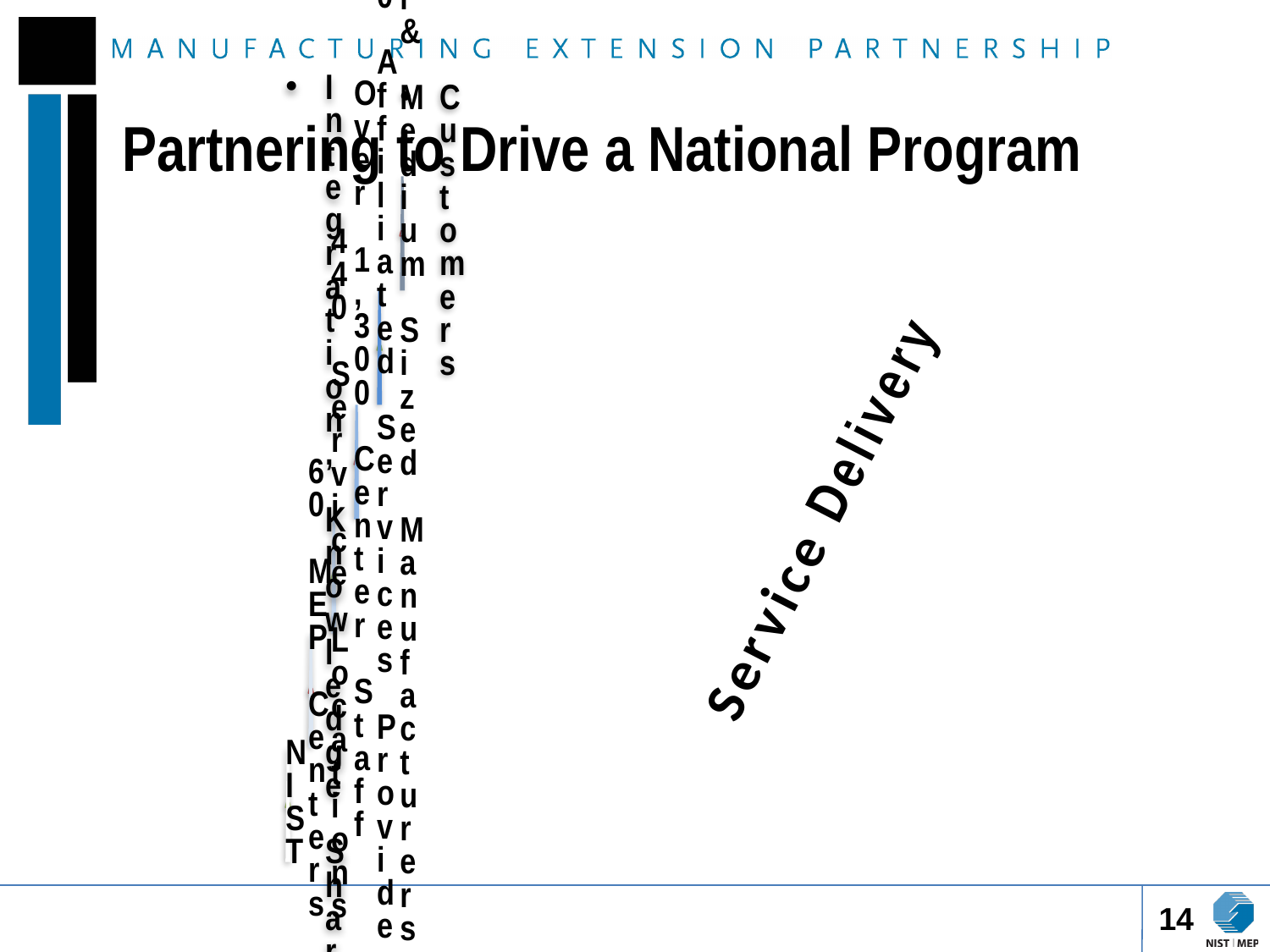

# Partnering to Drive a National Program

Service Delivery
14